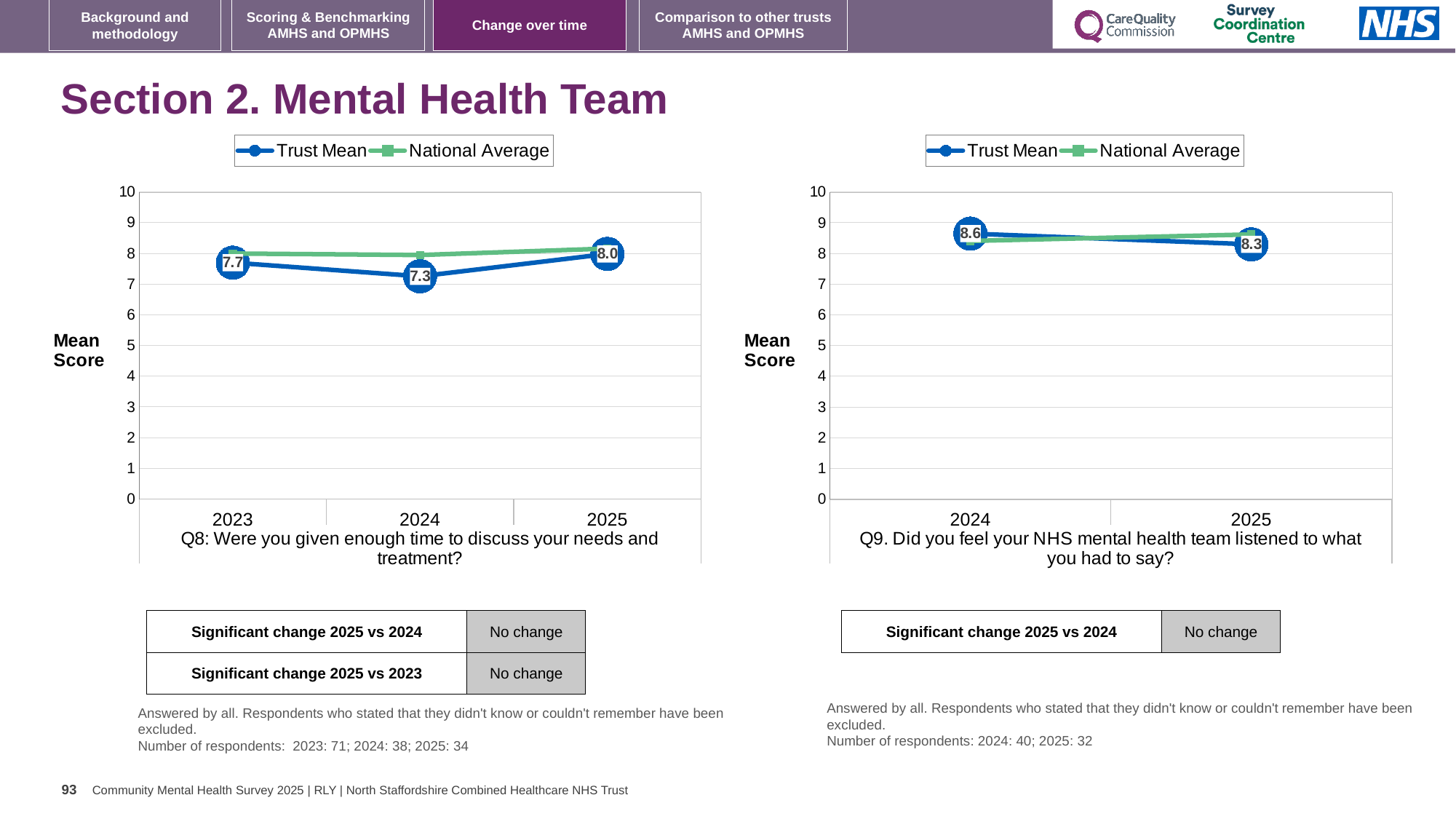

Section 2. Mental Health Team

### Chart

| Category | Trust Mean | National Average |
|---|---|---|
| 2024 | 8.646189269863713 | 8.408398778852005 |
| 2025 | 8.297167889160555 | 8.620105252830161 |

### Chart

| Category | Trust Mean | National Average |
|---|---|---|
| 2023 | 7.69881131994667 | 7.995916166705014 |
| 2024 | 7.25463926810934 | 7.947175697979715 |
| 2025 | 7.983225314525354 | 8.15688769255264 |
| Significant change 2025 vs 2024 | No change |
| --- | --- |
| Significant change 2025 vs 2023 | No change |
| Significant change 2025 vs 2024 | No change |
| --- | --- |
Answered by all. Respondents who stated that they didn't know or couldn't remember have been excluded.
Number of respondents: 2024: 40; 2025: 32

Answered by all. Respondents who stated that they didn't know or couldn't remember have been excluded.
Number of respondents:  2023: 71; 2024: 38; 2025: 34
93